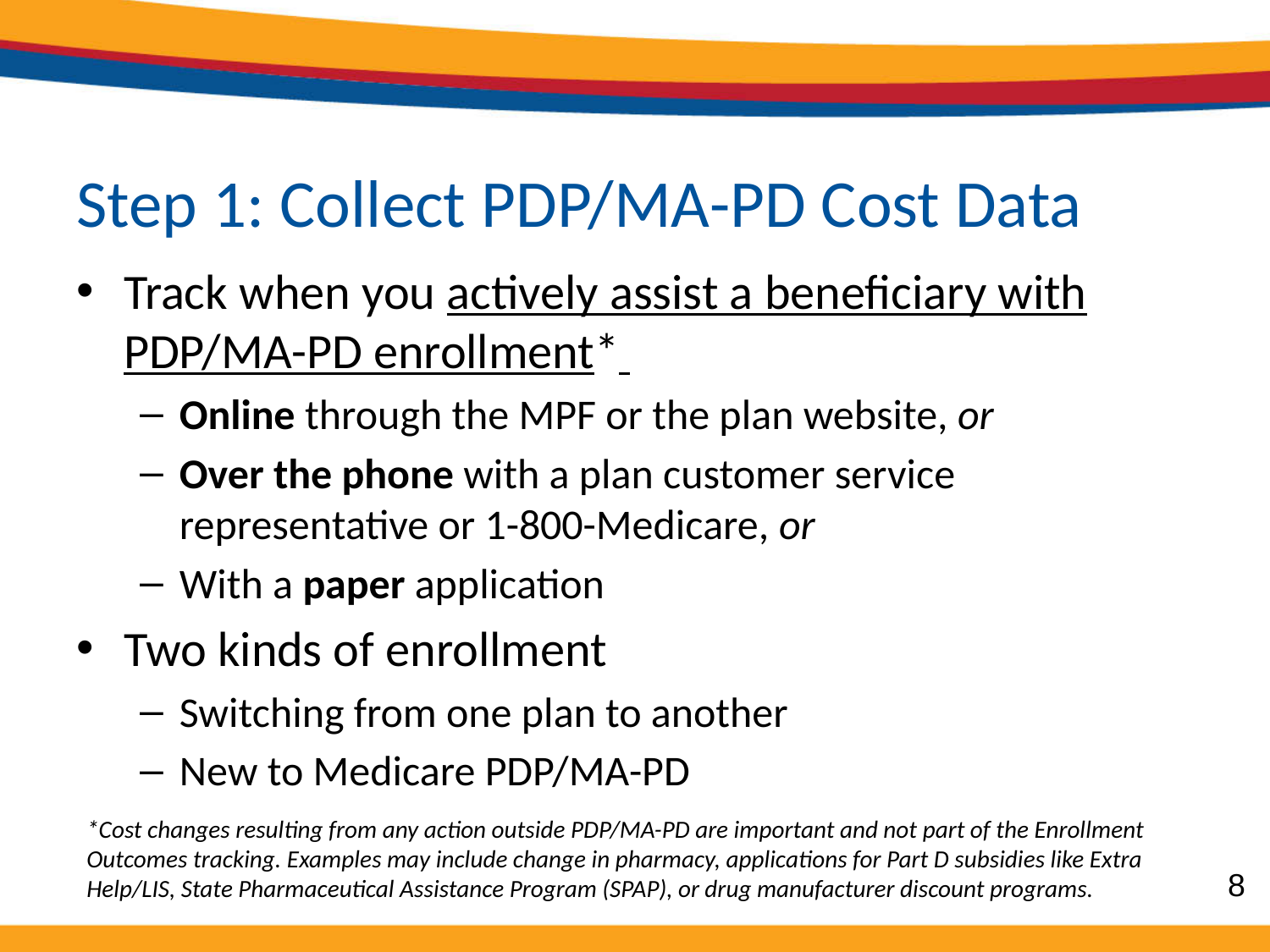

# Step 1: Collect PDP/MA-PD Cost Data
Track when you actively assist a beneficiary with PDP/MA-PD enrollment*
Online through the MPF or the plan website, or
Over the phone with a plan customer service representative or 1-800-Medicare, or
With a paper application
Two kinds of enrollment
Switching from one plan to another
New to Medicare PDP/MA-PD
*Cost changes resulting from any action outside PDP/MA-PD are important and not part of the Enrollment Outcomes tracking. Examples may include change in pharmacy, applications for Part D subsidies like Extra Help/LIS, State Pharmaceutical Assistance Program (SPAP), or drug manufacturer discount programs.
8